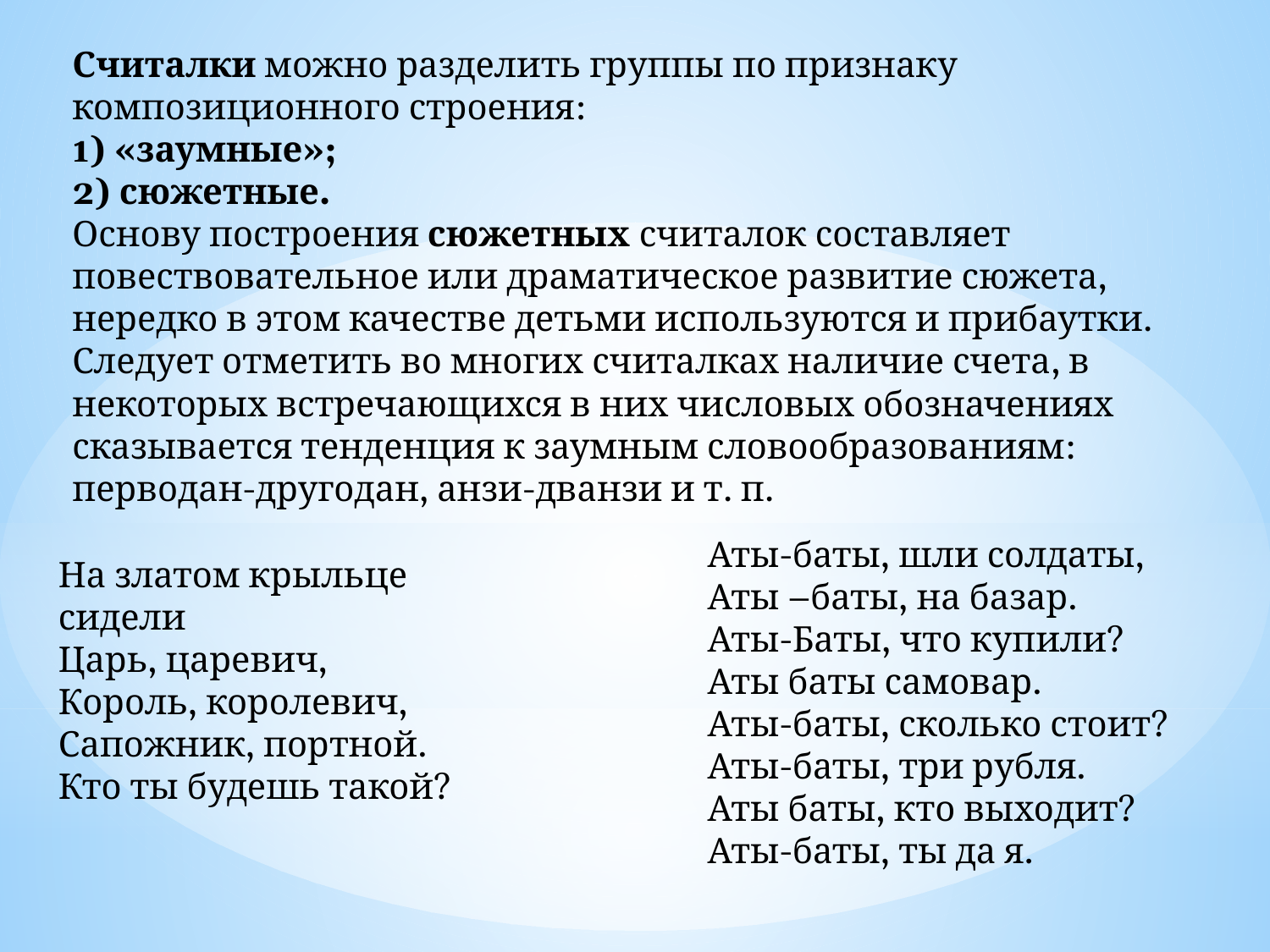

Считалки можно разделить группы по признаку композиционного строения:
1) «заумные»;
2) сюжетные.
Основу построения сюжетных считалок составляет повествовательное или драматическое развитие сюжета, нередко в этом качестве детьми используются и прибаутки. Следует отметить во многих считалках наличие счета, в некоторых встречающихся в них числовых обозначениях сказывается тенденция к заумным словообразованиям: перводан-другодан, анзи-дванзи и т. п.
Аты-баты, шли солдаты,
Аты –баты, на базар.
Аты-Баты, что купили?
Аты баты самовар.
Аты-баты, сколько стоит?
Аты-баты, три рубля.
Аты баты, кто выходит?
Аты-баты, ты да я.
На златом крыльце сидели
Царь, царевич,
Король, королевич,
Сапожник, портной.
Кто ты будешь такой?